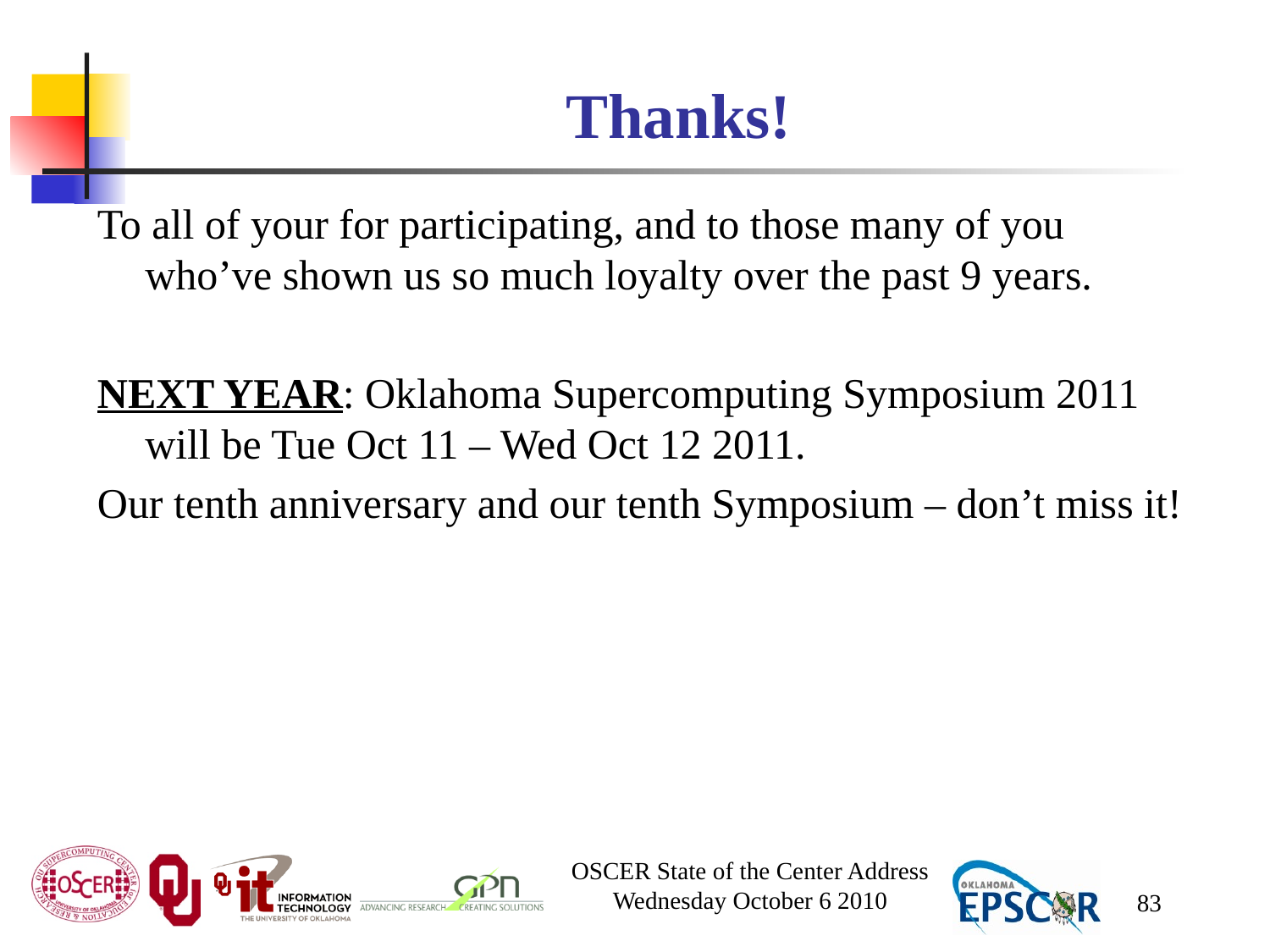

# Thanks!
To all of your for participating, and to those many of you who’ve shown us so much loyalty over the past 9 years.

NEXT YEAR: Oklahoma Supercomputing Symposium 2011 will be Tue Oct 11 – Wed Oct 12 2011.
Our tenth anniversary and our tenth Symposium – don’t miss it!
OSCER State of the Center Address
Wednesday October 6 2010
83